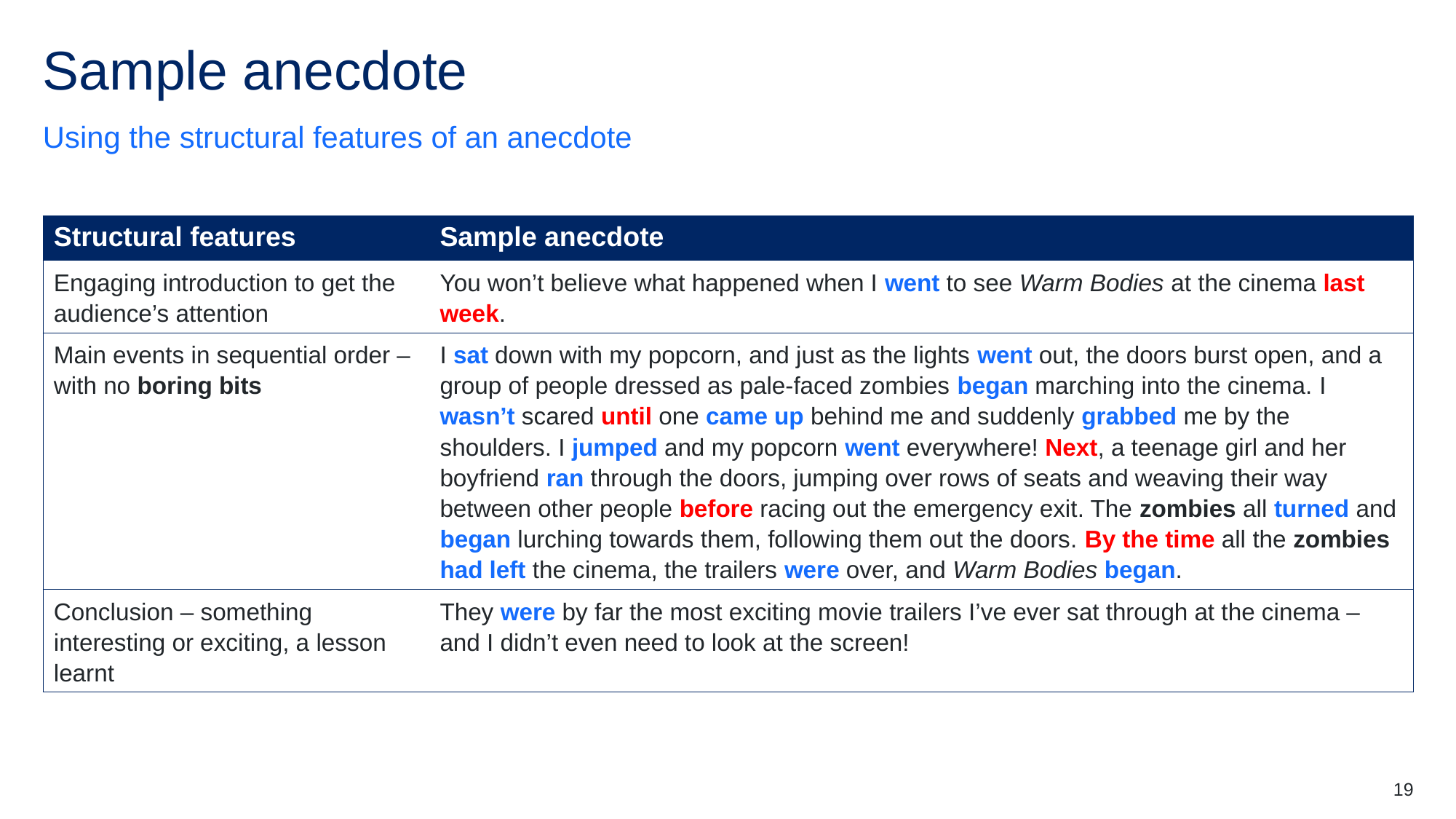

# Sample anecdote (2)
Using the structural features of an anecdote
| Structural features | Sample anecdote |
| --- | --- |
| Engaging introduction to get the audience’s attention | You won’t believe what happened when I went to see Warm Bodies at the cinema last week. |
| Main events in sequential order – with no boring bits | I sat down with my popcorn, and just as the lights went out, the doors burst open, and a group of people dressed as pale-faced zombies began marching into the cinema. I wasn’t scared until one came up behind me and suddenly grabbed me by the shoulders. I jumped and my popcorn went everywhere! Next, a teenage girl and her boyfriend ran through the doors, jumping over rows of seats and weaving their way between other people before racing out the emergency exit. The zombies all turned and began lurching towards them, following them out the doors. By the time all the zombies had left the cinema, the trailers were over, and Warm Bodies began. |
| Conclusion – something interesting or exciting, a lesson learnt | They were by far the most exciting movie trailers I’ve ever sat through at the cinema – and I didn’t even need to look at the screen! |
19